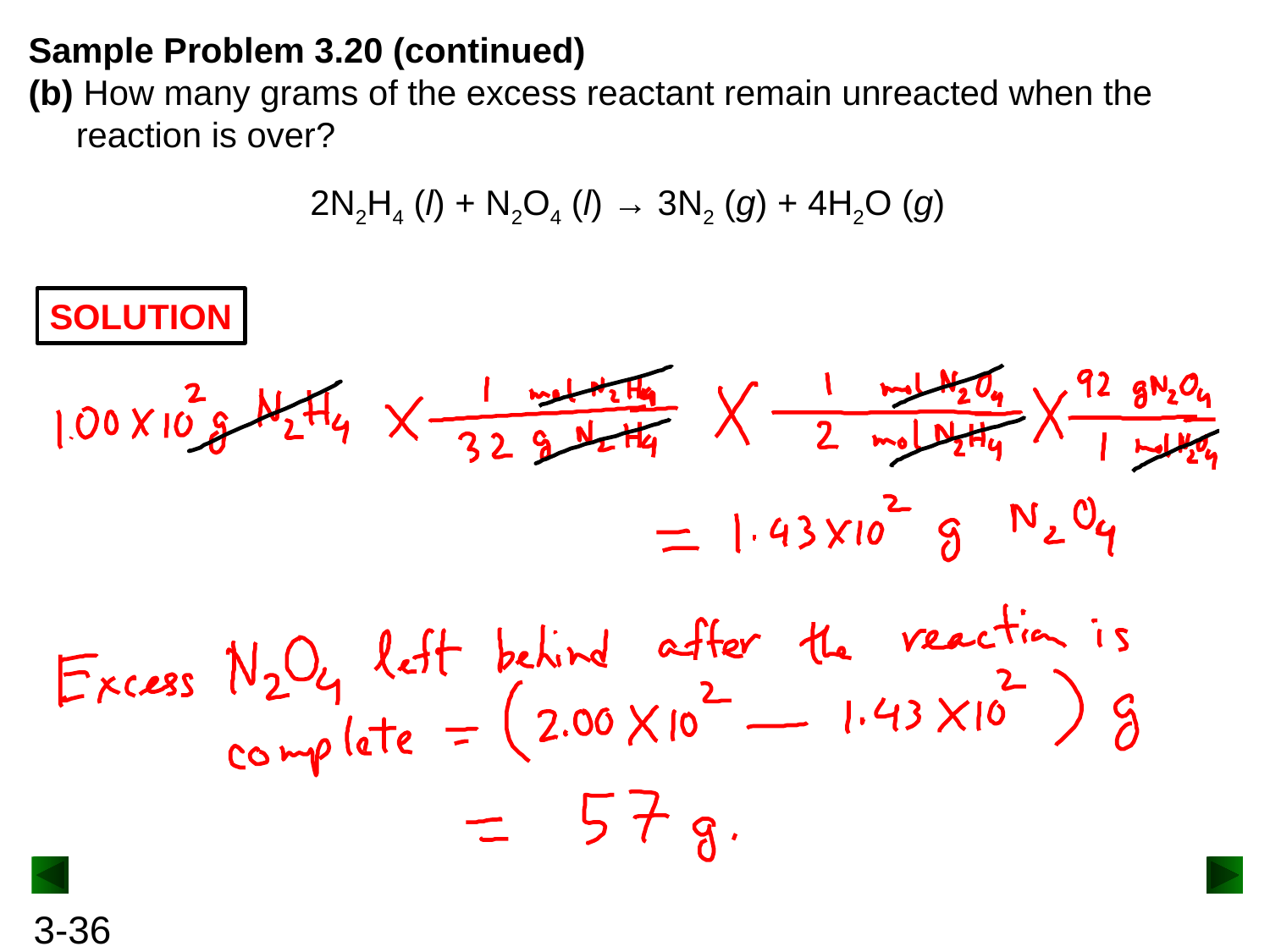

Sample Problem 3.20 (continued)
(b) How many grams of the excess reactant remain unreacted when the reaction is over?
2N2H4 (l) + N2O4 (l) → 3N2 (g) + 4H2O (g)
SOLUTION